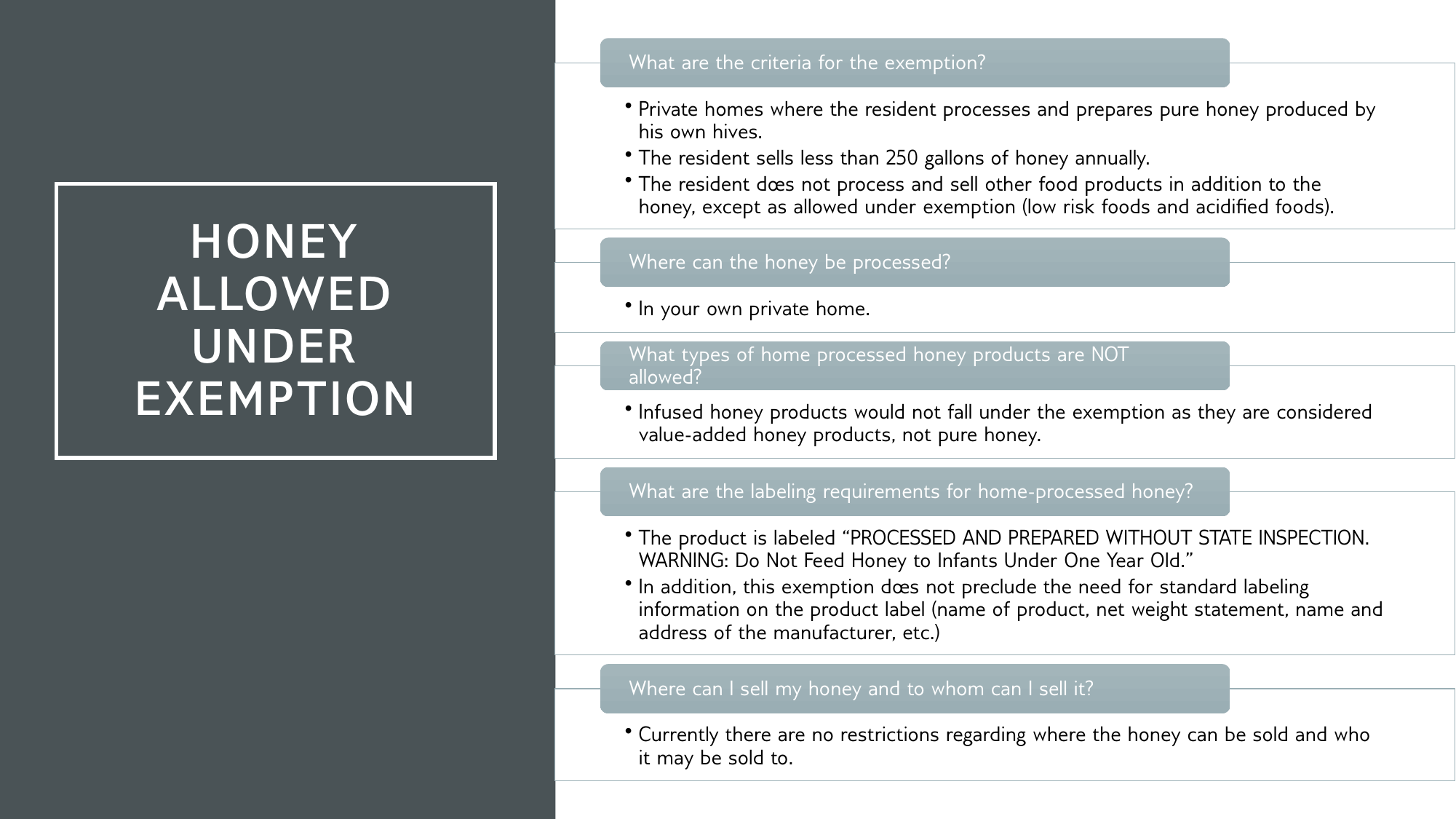

Private homes where the resident processes and prepares pure honey produced by his own hives.
The resident sells less than 250 gallons of honey annually.
The resident does not process and sell other food products in addition to the honey, except as allowed under exemption (low risk foods and acidified foods).
What are the criteria for the exemption?
In your own private home.
Where can the honey be processed?
Infused honey products would not fall under the exemption as they are considered value-added honey products, not pure honey.
What types of home processed honey products are NOT allowed?
The product is labeled “PROCESSED AND PREPARED WITHOUT STATE INSPECTION. WARNING: Do Not Feed Honey to Infants Under One Year Old.”
In addition, this exemption does not preclude the need for standard labeling information on the product label (name of product, net weight statement, name and address of the manufacturer, etc.)
What are the labeling requirements for home‐processed honey?
Currently there are no restrictions regarding where the honey can be sold and who it may be sold to.
Where can I sell my honey and to whom can I sell it?
# Honey ALLOWED Under Exemption